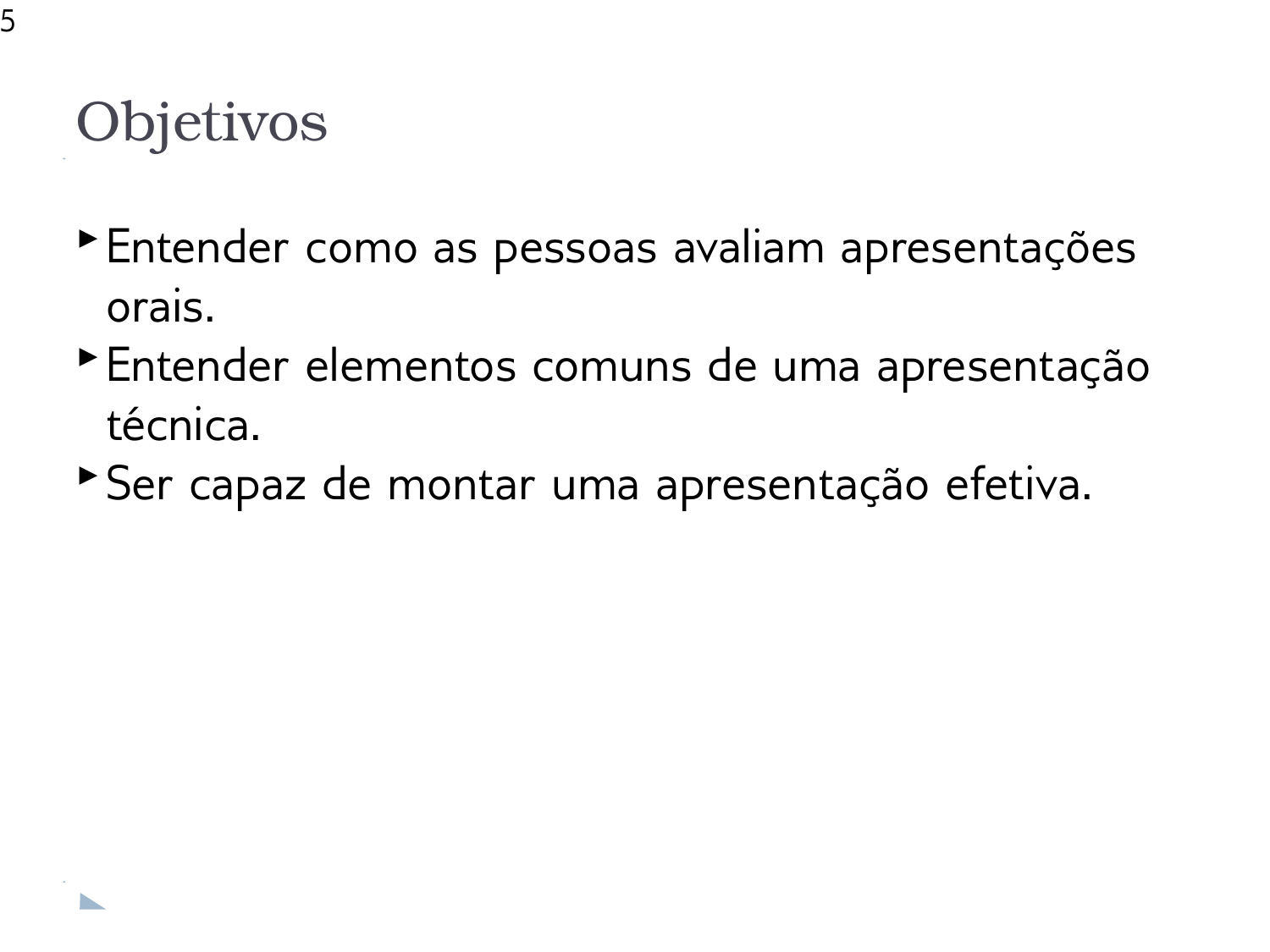

5
Objetivos

Entender como as pessoas avaliam apresentações orais.
Entender elementos comuns de uma apresentação técnica.
Ser capaz de montar uma apresentação efetiva.